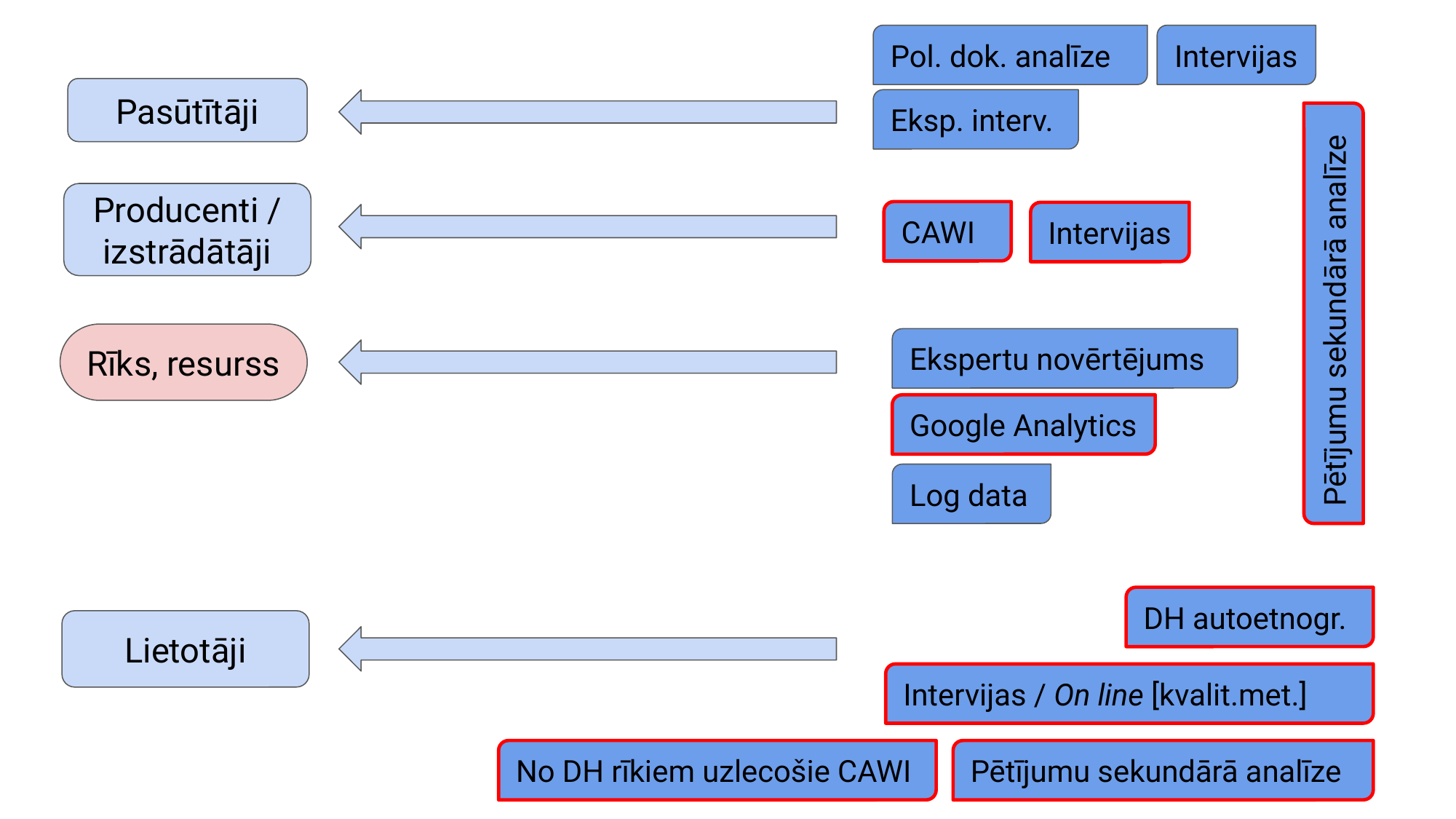

Pol. dok. analīze
Intervijas
Pasūtītāji
Eksp. interv.

Producenti / izstrādātāji
CAWI
Intervijas

Pētījumu sekundārā analīze
Rīks, resurss
Ekspertu novērtējums

Google Analytics
Log data
DH autoetnogr.
Lietotāji

Intervijas / On line [kvalit.met.]
No DH rīkiem uzlecošie CAWI
Pētījumu sekundārā analīze